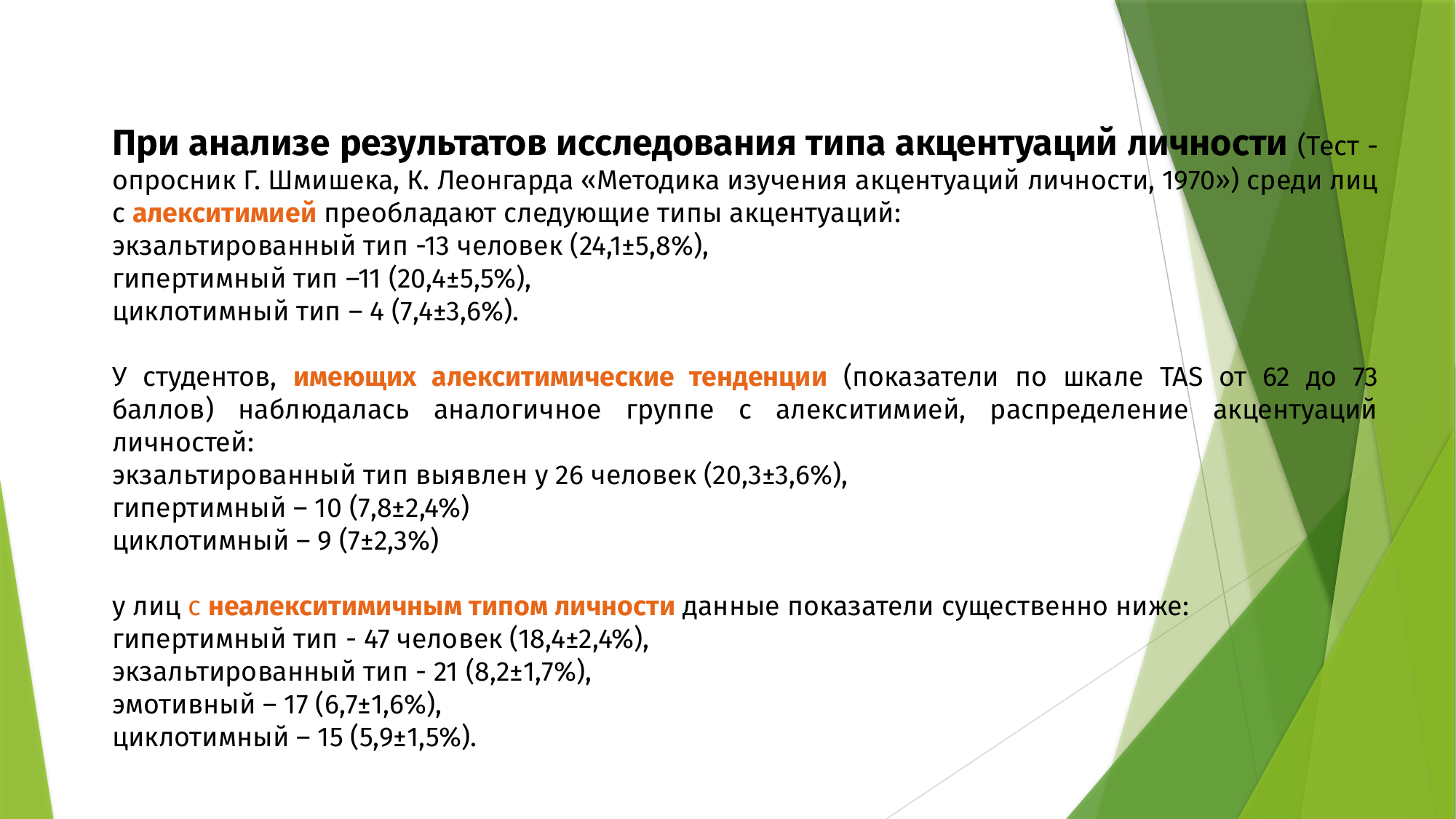

При анализе результатов исследования типа акцентуаций личности (Тест - опросник Г. Шмишека, К. Леонгарда «Методика изучения акцентуаций личности, 1970») среди лиц с алекситимией преобладают следующие типы акцентуаций:
экзальтированный тип -13 человек (24,1±5,8%),
гипертимный тип –11 (20,4±5,5%),
циклотимный тип – 4 (7,4±3,6%).

У студентов, имеющих алекситимические тенденции (показатели по шкале ТАS от 62 до 73 баллов) наблюдалась аналогичное группе с алекситимией, распределение акцентуаций личностей:
экзальтированный тип выявлен у 26 человек (20,3±3,6%),
гипертимный – 10 (7,8±2,4%)
циклотимный – 9 (7±2,3%)

у лиц с неалекситимичным типом личности данные показатели существенно ниже:
гипертимный тип - 47 человек (18,4±2,4%),
экзальтированный тип - 21 (8,2±1,7%),
эмотивный – 17 (6,7±1,6%),
циклотимный – 15 (5,9±1,5%).